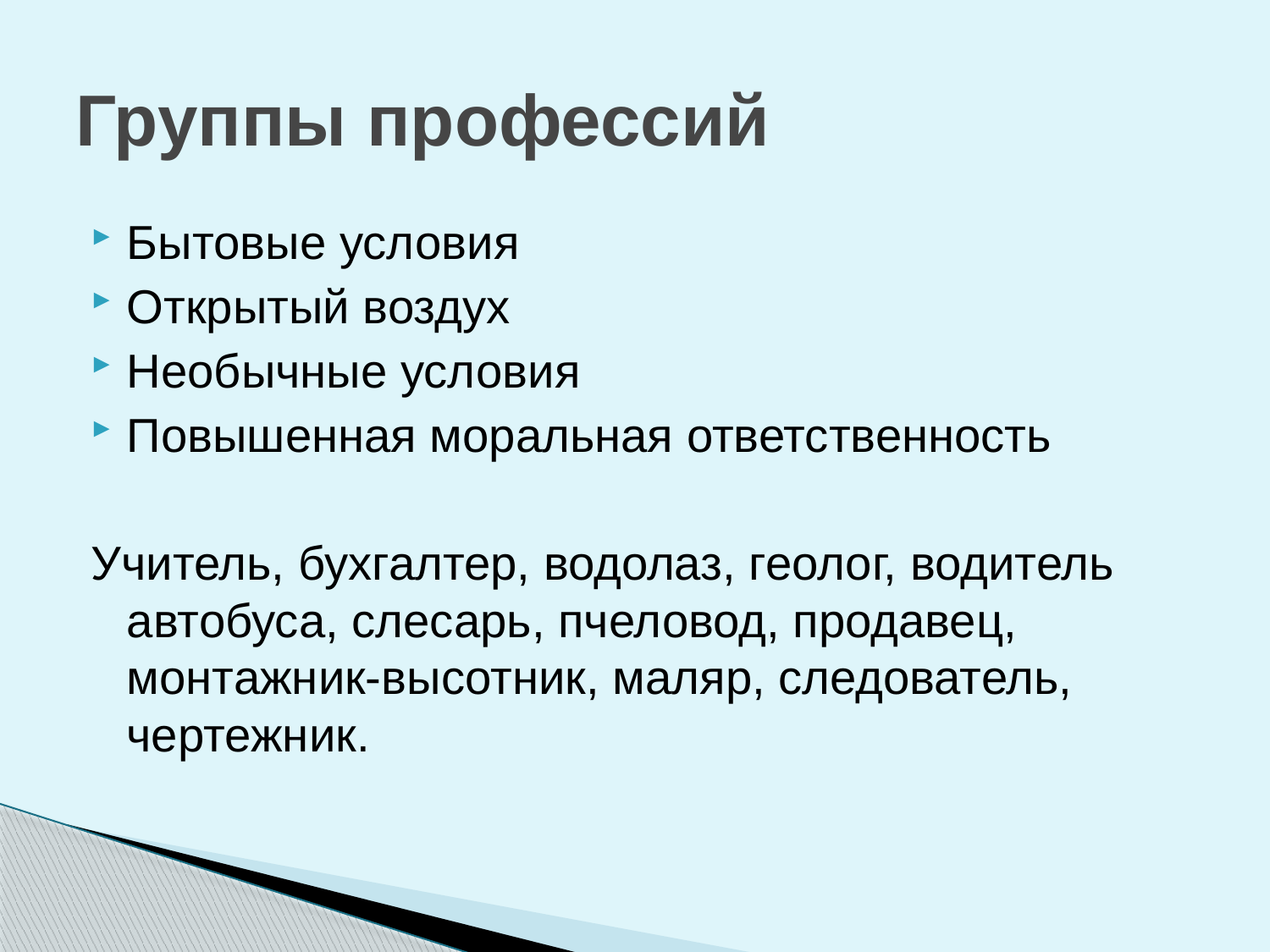

# Группы профессий
Бытовые условия
Открытый воздух
Необычные условия
Повышенная моральная ответственность

Учитель, бухгалтер, водолаз, геолог, водитель автобуса, слесарь, пчеловод, продавец, монтажник-высотник, маляр, следователь, чертежник.